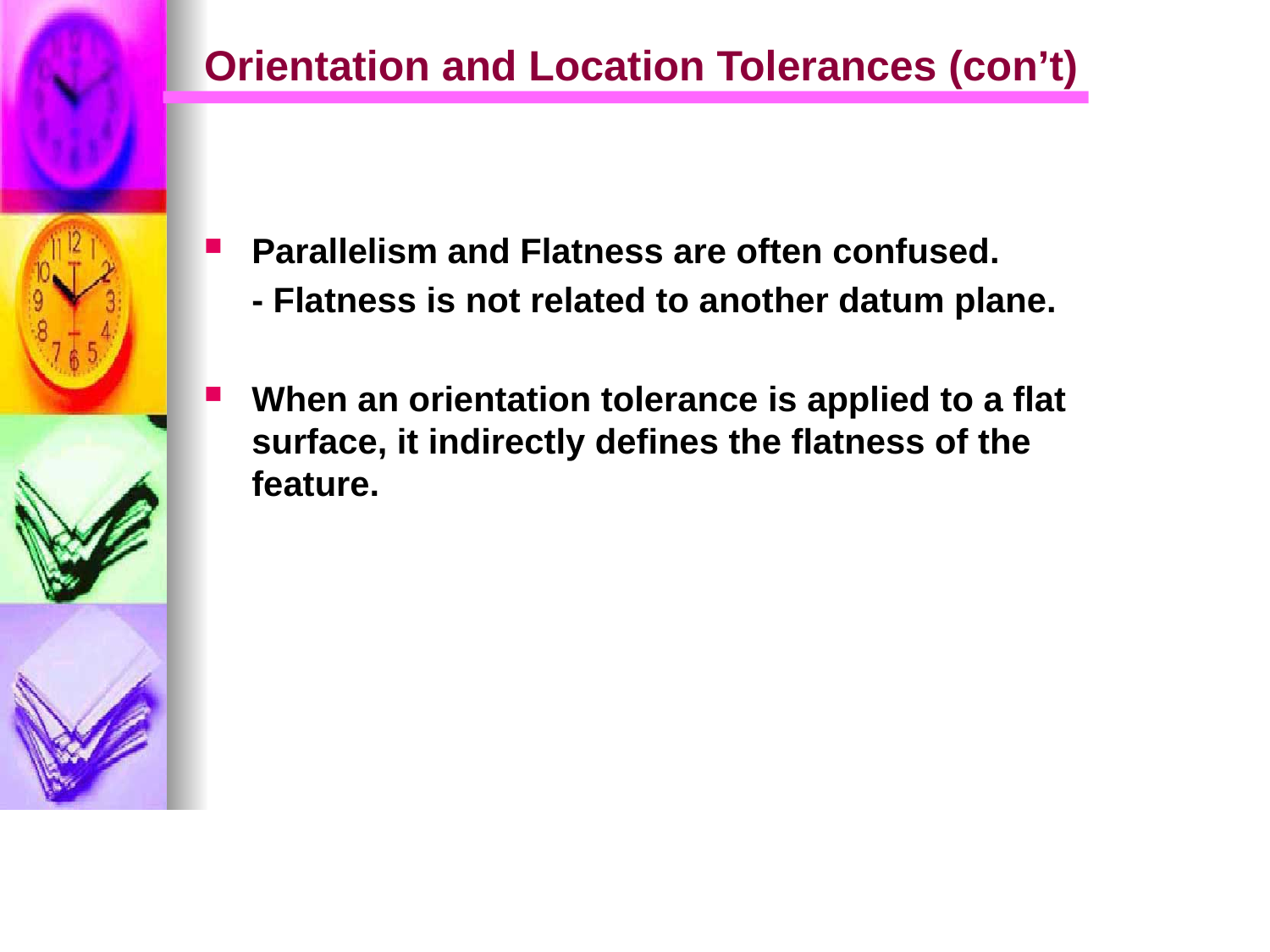

# Orientation and Location Tolerances (con’t)

Parallelism and Flatness are often confused.
	- Flatness is not related to another datum plane.

When an orientation tolerance is applied to a flat surface, it indirectly defines the flatness of the feature.